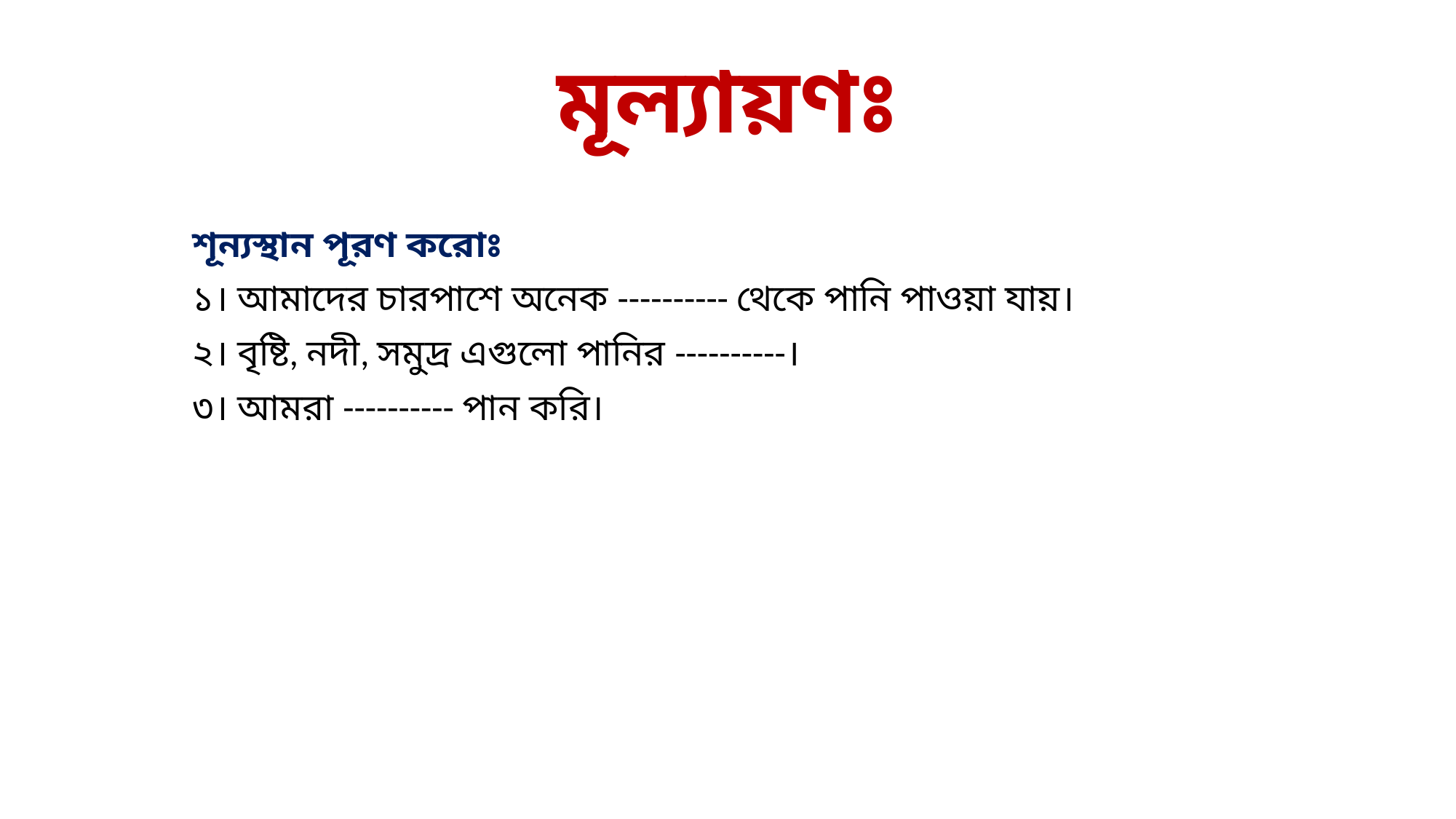

# মূল্যায়ণঃ
শূন্যস্থান পূরণ করোঃ
১। আমাদের চারপাশে অনেক ---------- থেকে পানি পাওয়া যায়।
২। বৃষ্টি, নদী, সমুদ্র এগুলো পানির ----------।
৩। আমরা ---------- পান করি।